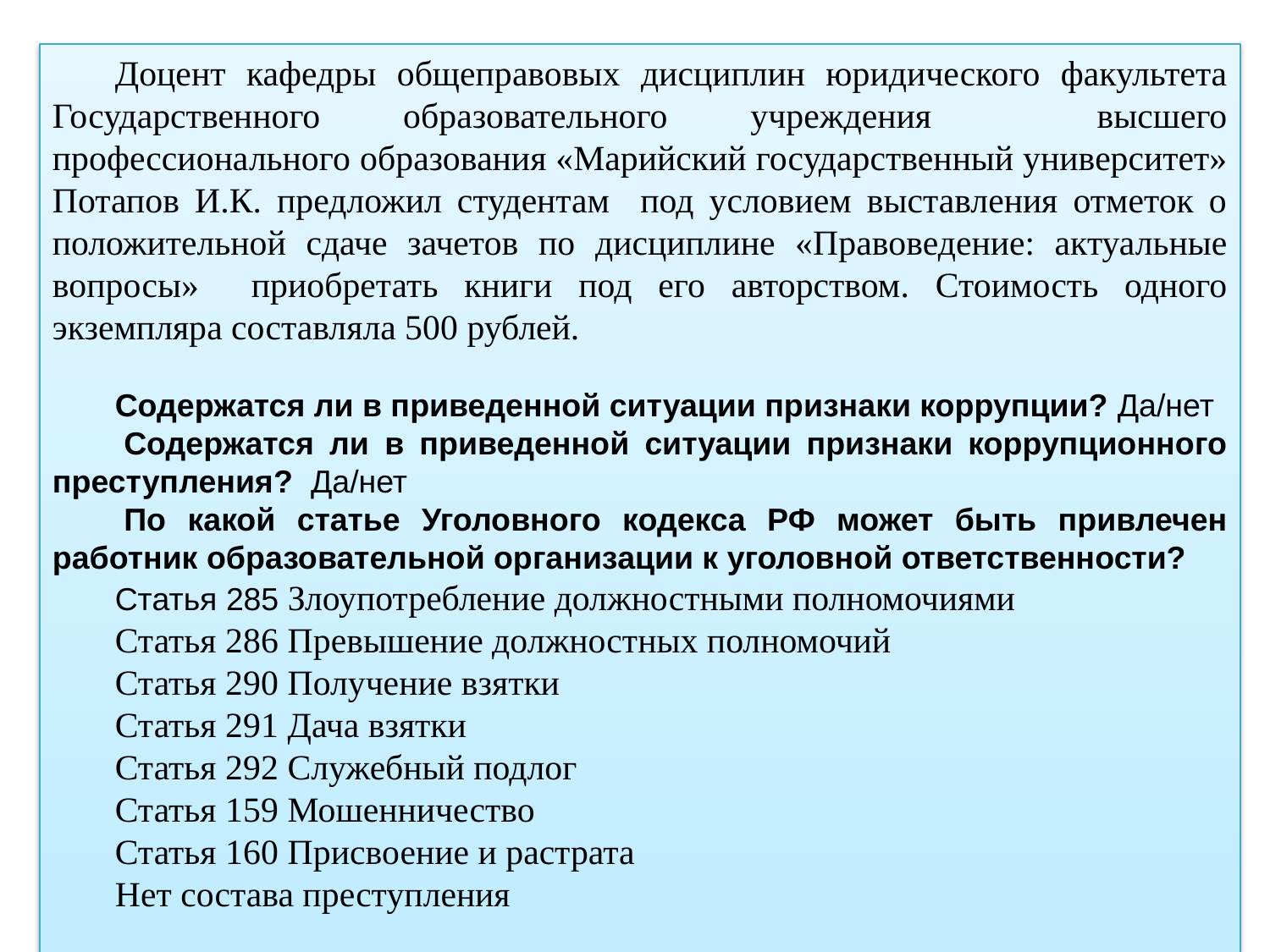

Доцент кафедры общеправовых дисциплин юридического факультета Государственного образовательного учреждения  высшего профессионального образования «Марийский государственный университет» Потапов И.К. предложил студентам  под условием выставления отметок о положительной сдаче зачетов по дисциплине «Правоведение: актуальные вопросы»  приобретать книги под его авторством. Стоимость одного экземпляра составляла 500 рублей.

Содержатся ли в приведенной ситуации признаки коррупции? Да/нет
 Содержатся ли в приведенной ситуации признаки коррупционного преступления?  Да/нет
 По какой статье Уголовного кодекса РФ может быть привлечен работник образовательной организации к уголовной ответственности?
Статья 285 Злоупотребление должностными полномочиями
Статья 286 Превышение должностных полномочий
Статья 290 Получение взятки
Статья 291 Дача взятки
Статья 292 Служебный подлог
Статья 159 Мошенничество
Статья 160 Присвоение и растрата
Нет состава преступления